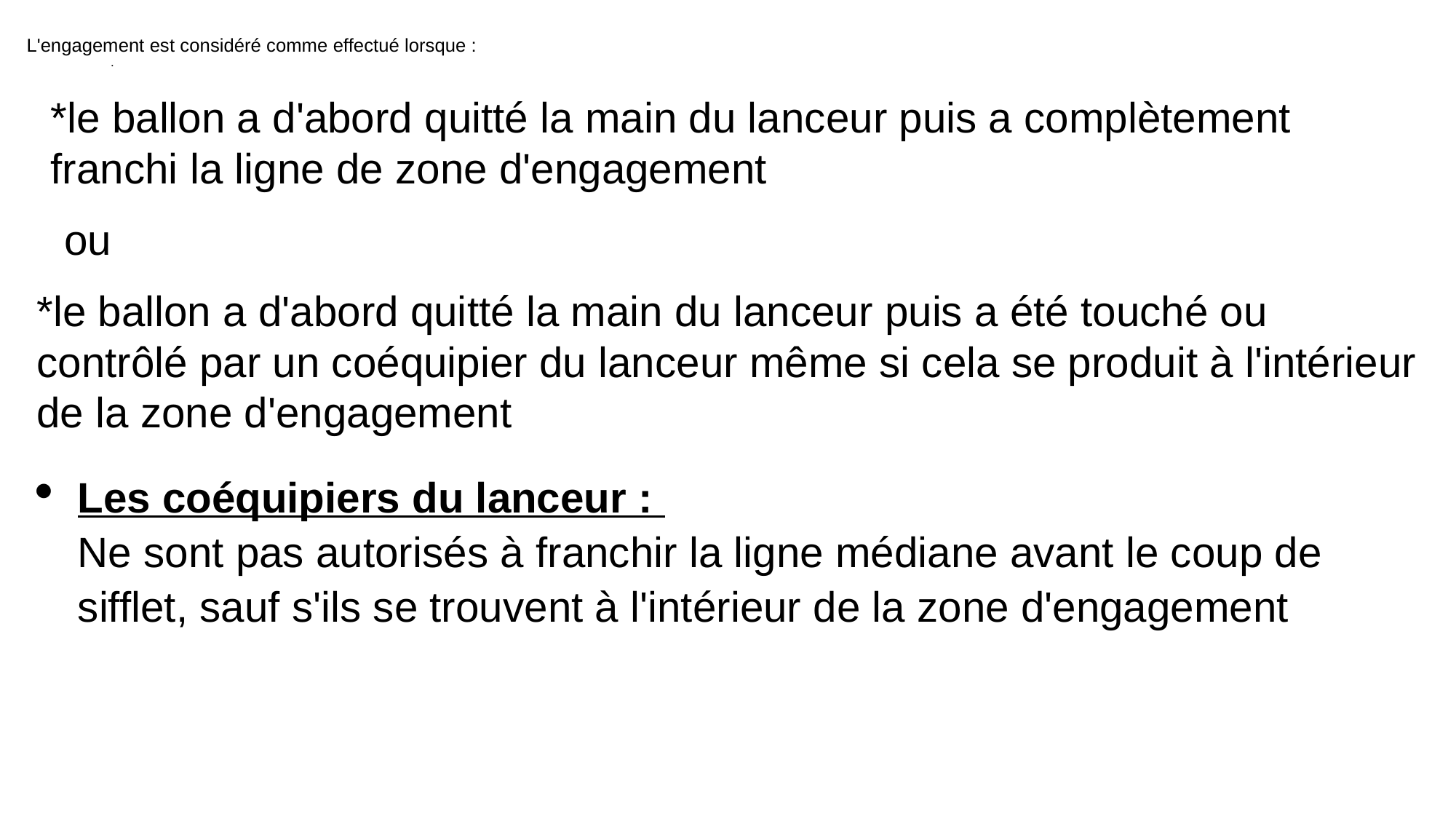

L'engagement est considéré comme effectué lorsque :

# .
*le ballon a d'abord quitté la main du lanceur puis a complètement franchi la ligne de zone d'engagement
ou
*le ballon a d'abord quitté la main du lanceur puis a été touché ou contrôlé par un coéquipier du lanceur même si cela se produit à l'intérieur de la zone d'engagement
Les coéquipiers du lanceur : 
Ne sont pas autorisés à franchir la ligne médiane avant le coup de sifflet, sauf s'ils se trouvent à l'intérieur de la zone d'engagement